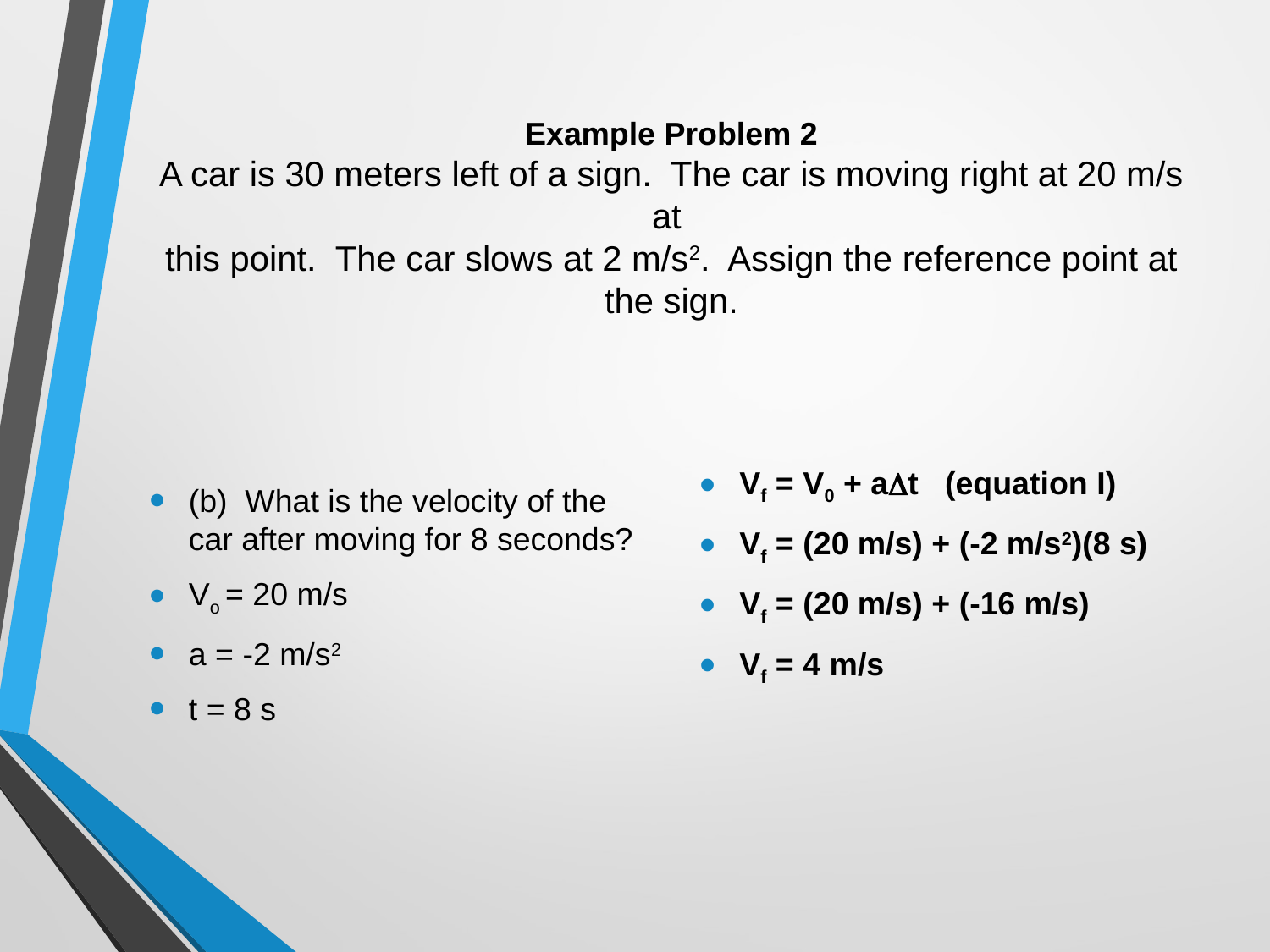

# Example Problem 2 A car is 30 meters left of a sign.  The car is moving right at 20 m/s at this point.  The car slows at 2 m/s2.  Assign the reference point at the sign.
(b)  What is the velocity of the car after moving for 8 seconds?
Vo = 20 m/s
a = -2 m/s2
t = 8 s
Vf = V0 + aΔt   (equation I)
Vf = (20 m/s) + (-2 m/s2)(8 s)
Vf = (20 m/s) + (-16 m/s)
Vf = 4 m/s